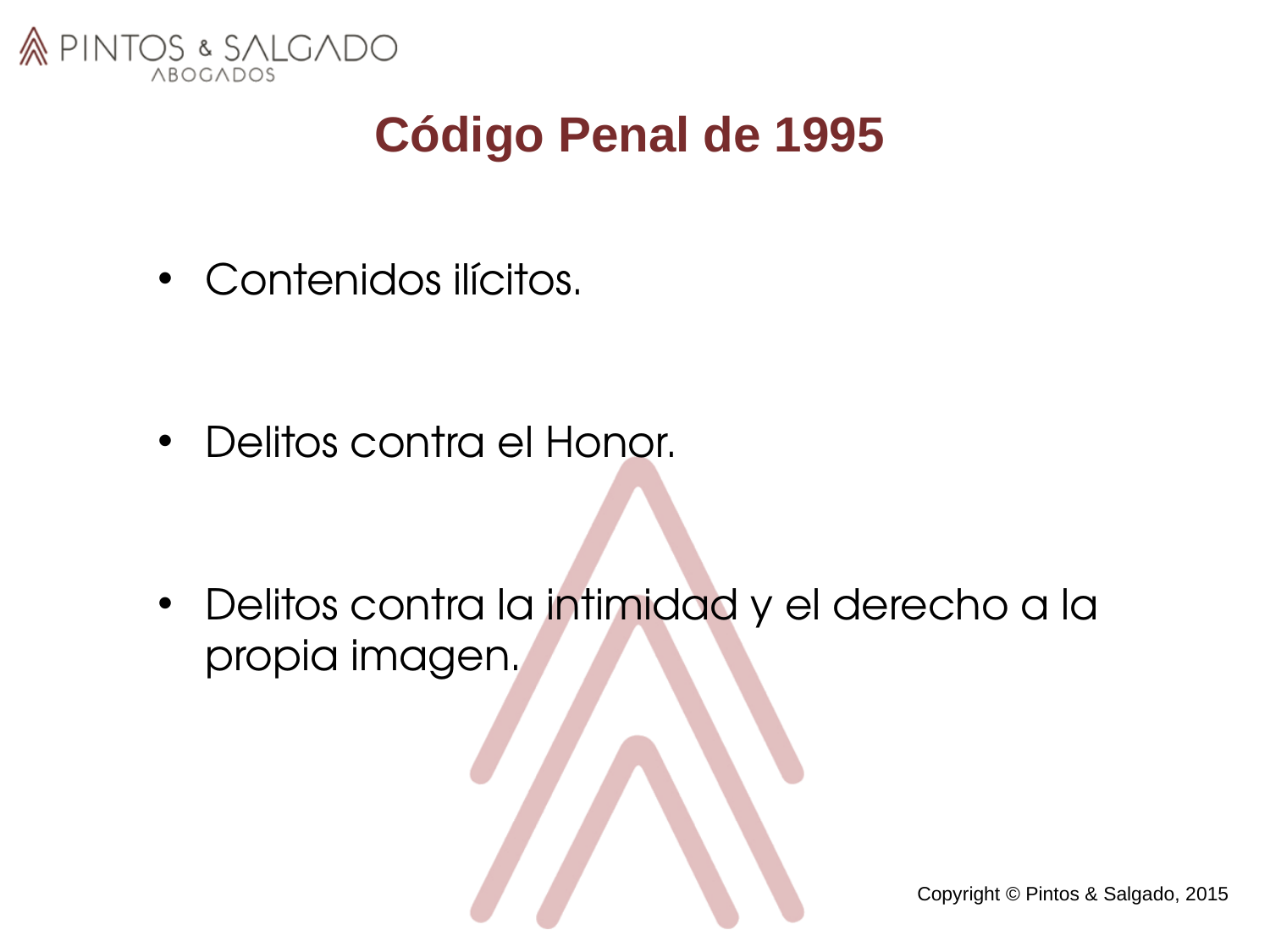

# Código Penal de 1995
Contenidos ilícitos.

Delitos contra el Honor.

Delitos contra la intimidad y el derecho a la propia imagen.
Copyright © Pintos & Salgado, 2015